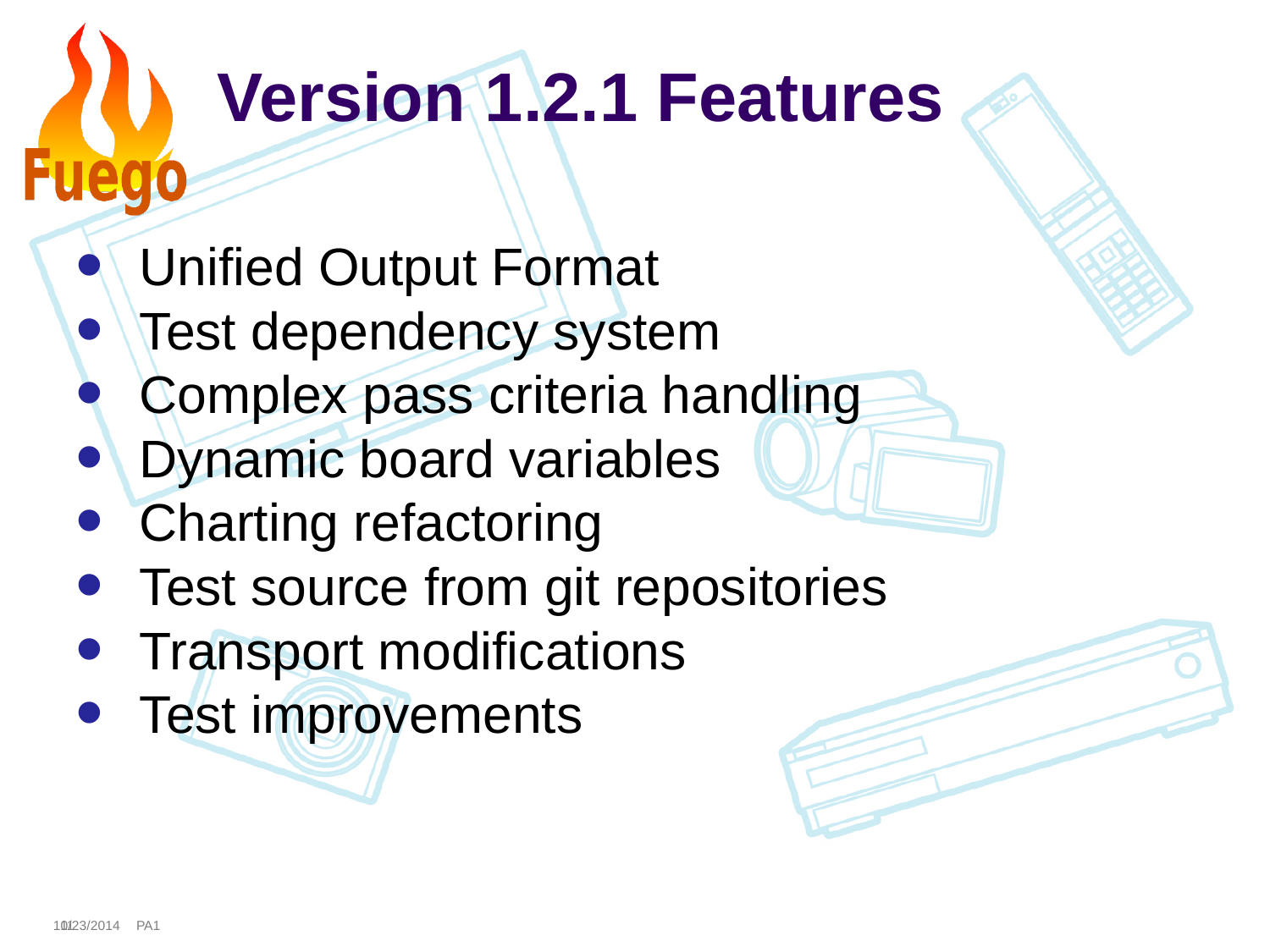

# Version 1.2.1 Features
Unified Output Format
Test dependency system
Complex pass criteria handling
Dynamic board variables
Charting refactoring
Test source from git repositories
Transport modifications
Test improvements